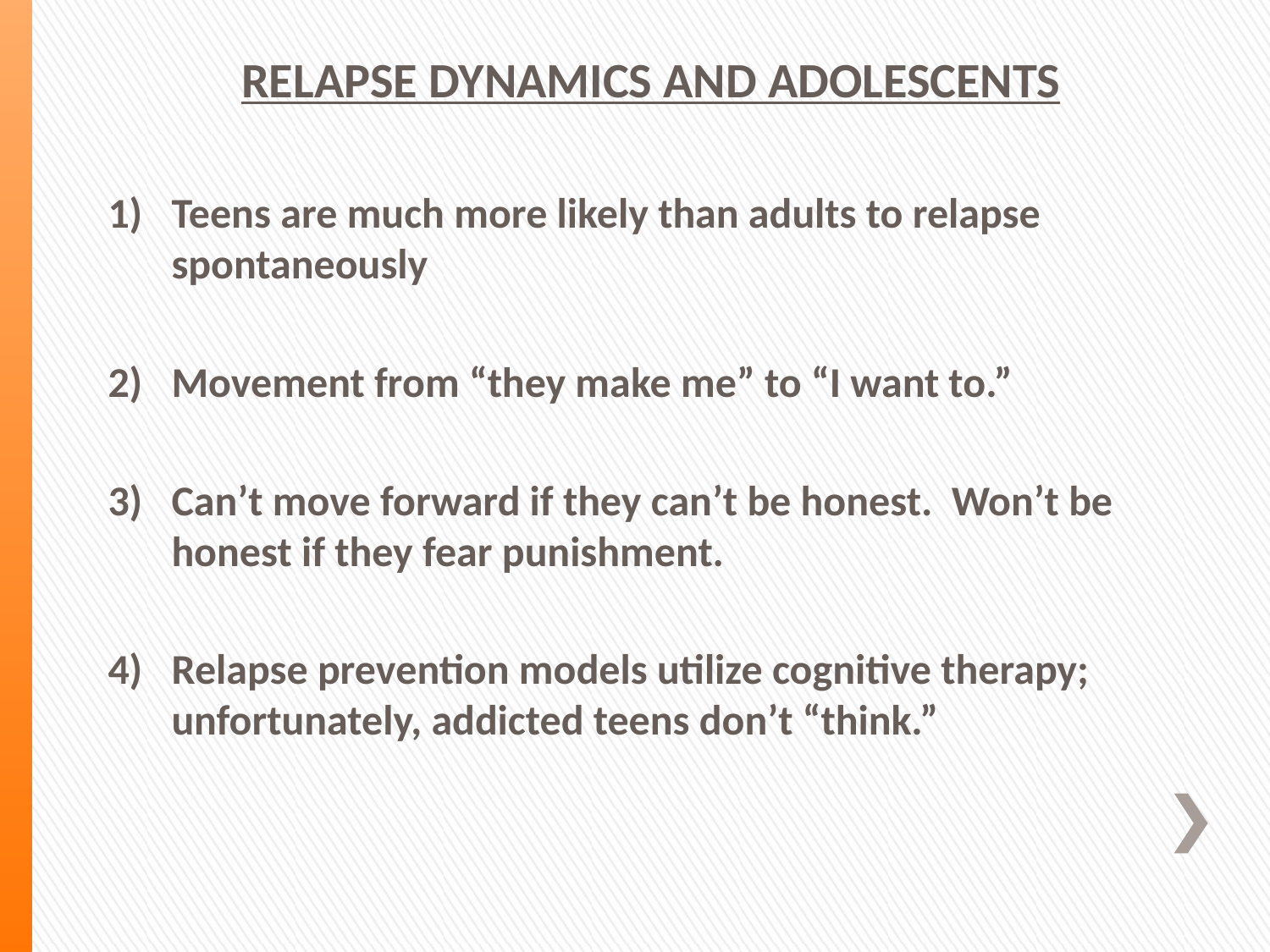

RELAPSE DYNAMICS AND ADOLESCENTS

Teens are much more likely than adults to relapse spontaneously

Movement from “they make me” to “I want to.”

Can’t move forward if they can’t be honest.  Won’t be honest if they fear punishment.

Relapse prevention models utilize cognitive therapy; unfortunately, addicted teens don’t “think.”